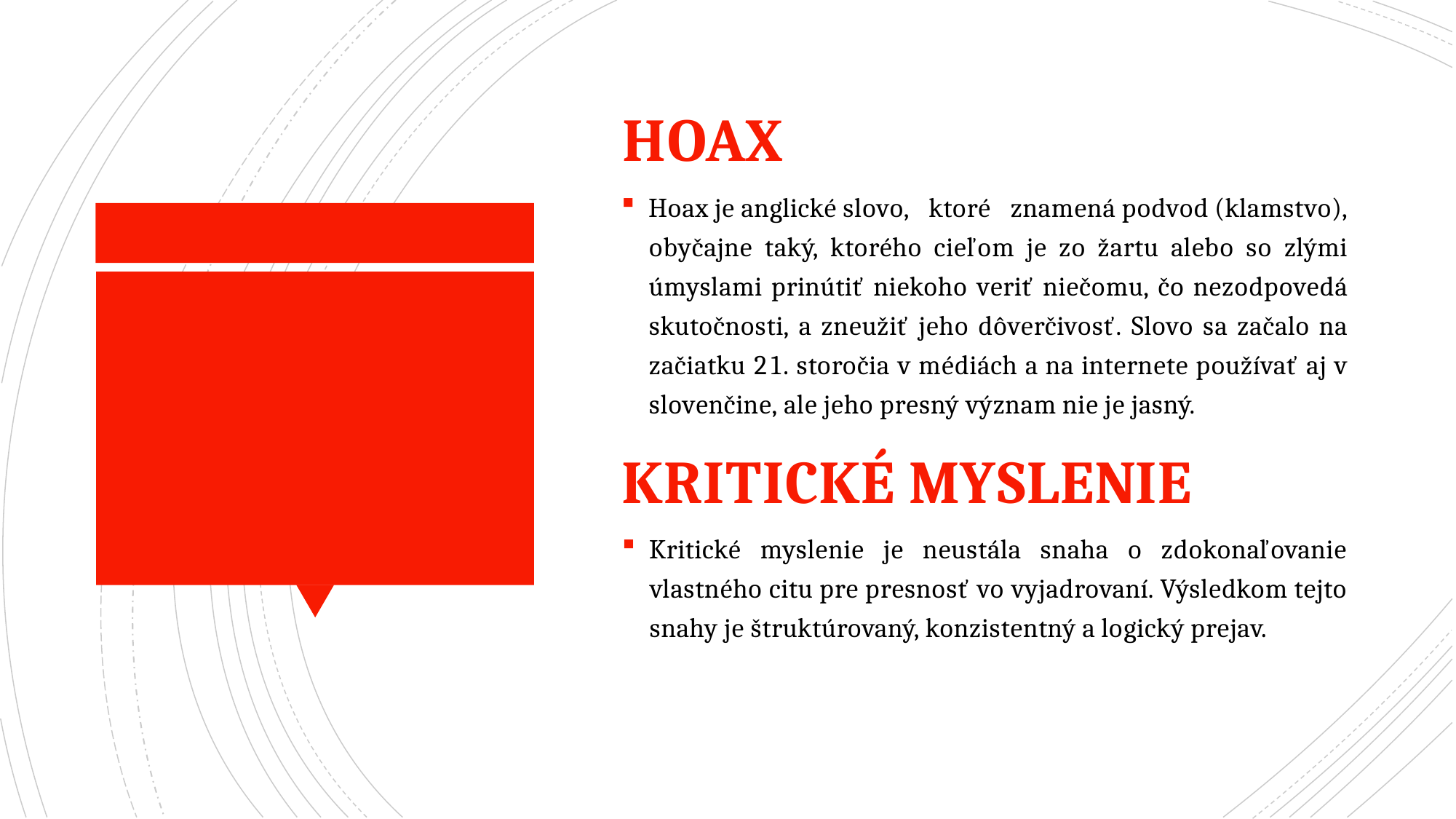

Hoax
Hoax je anglické slovo, ktoré znamená podvod (klamstvo), obyčajne taký, ktorého cieľom je zo žartu alebo so zlými úmyslami prinútiť niekoho veriť niečomu, čo nezodpovedá skutočnosti, a zneužiť jeho dôverčivosť. Slovo sa začalo na začiatku 21. storočia v médiách a na internete používať aj v slovenčine, ale jeho presný význam nie je jasný.
Kritické myslenie
Kritické myslenie je neustála snaha o zdokonaľovanie vlastného citu pre presnosť vo vyjadrovaní. Výsledkom tejto snahy je štruktúrovaný, konzistentný a logický prejav.